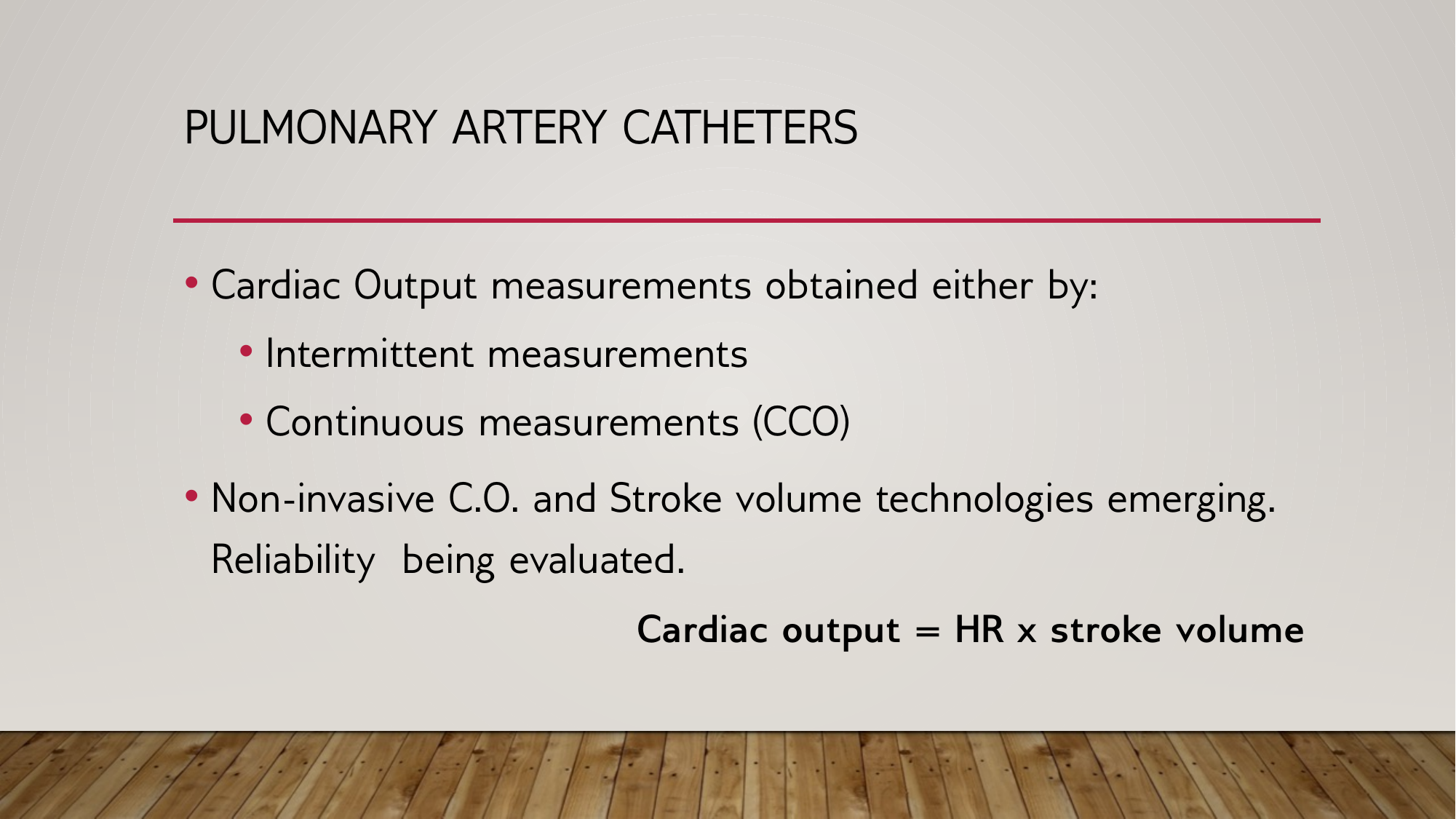

# Pulmonary Artery Catheters
Cardiac Output measurements obtained either by:
Intermittent measurements
Continuous measurements (CCO)
Non-invasive C.O. and Stroke volume technologies emerging. Reliability  being evaluated.
	Cardiac output = HR x stroke volume